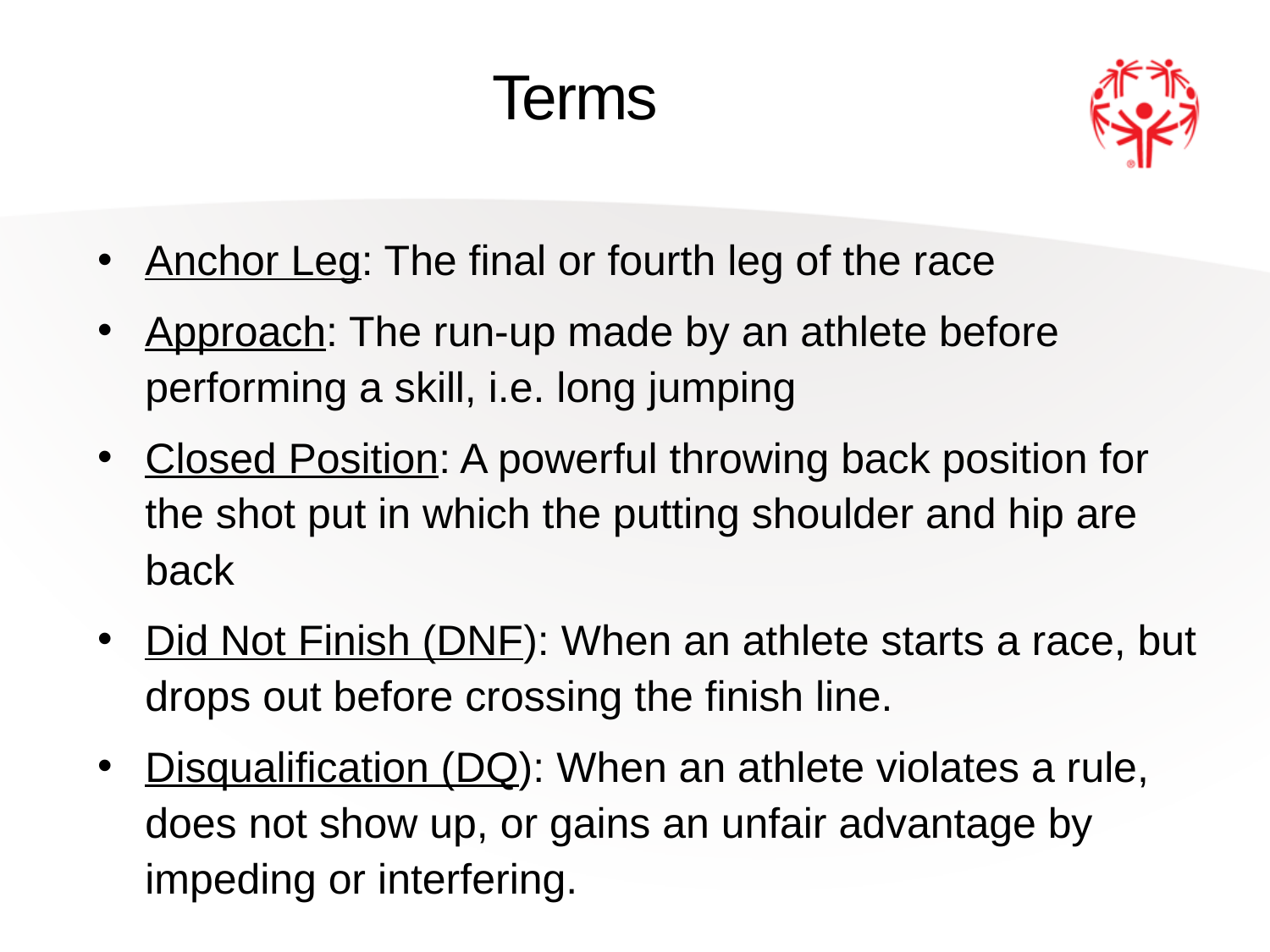

# Terms
Anchor Leg: The final or fourth leg of the race
Approach: The run-up made by an athlete before performing a skill, i.e. long jumping
Closed Position: A powerful throwing back position for the shot put in which the putting shoulder and hip are back
Did Not Finish (DNF): When an athlete starts a race, but drops out before crossing the finish line.
Disqualification (DQ): When an athlete violates a rule, does not show up, or gains an unfair advantage by impeding or interfering.